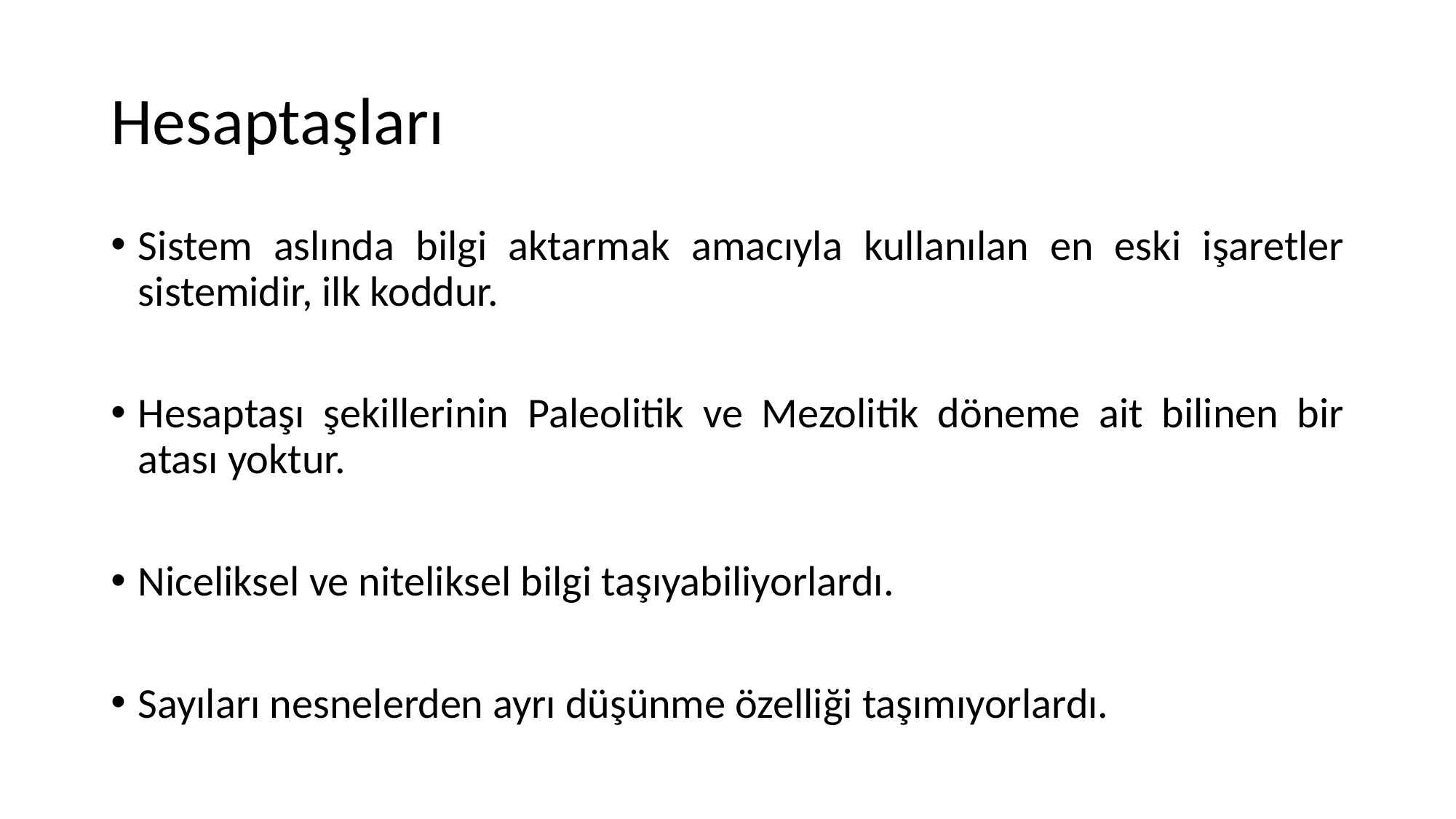

# Hesaptaşları
Sistem aslında bilgi aktarmak amacıyla kullanılan en eski işaretler sistemidir, ilk koddur.

Hesaptaşı şekillerinin Paleolitik ve Mezolitik döneme ait bilinen bir atası yoktur.

Niceliksel ve niteliksel bilgi taşıyabiliyorlardı.

Sayıları nesnelerden ayrı düşünme özelliği taşımıyorlardı.